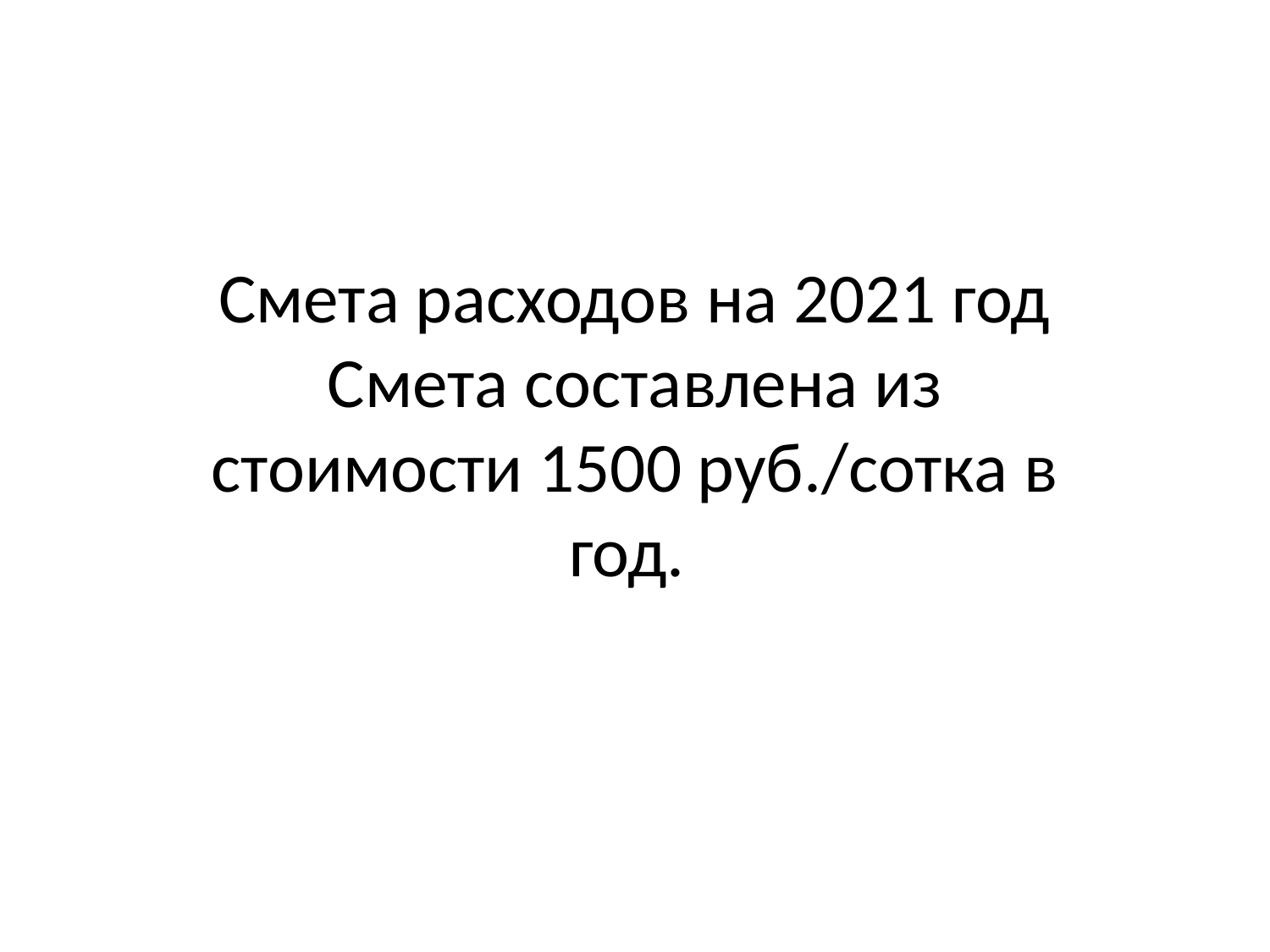

Смета расходов на 2021 год
Смета составлена из стоимости 1500 руб./сотка в год.